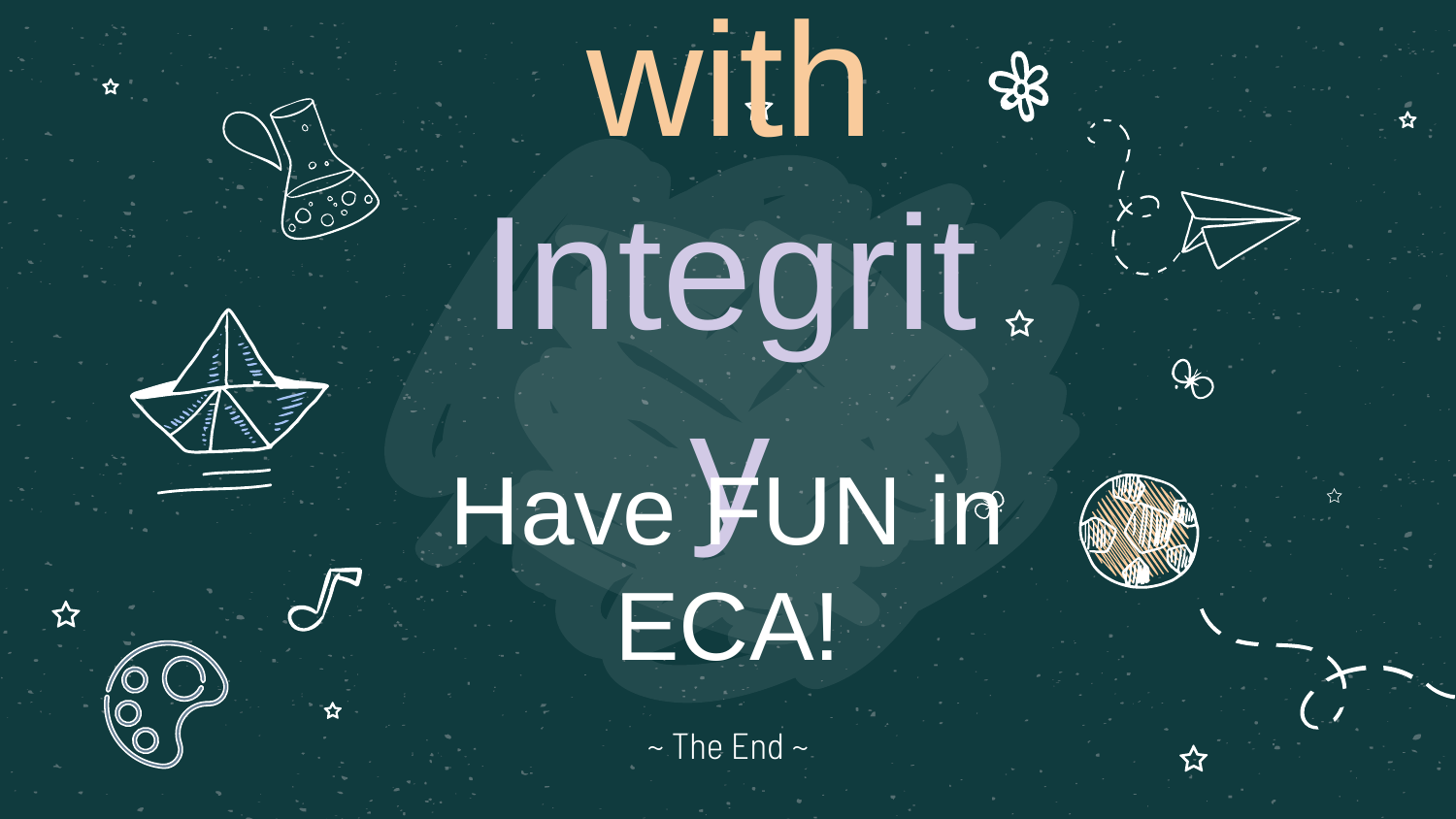

# Act with Integrity

Have FUN in ECA!

~ The End ~